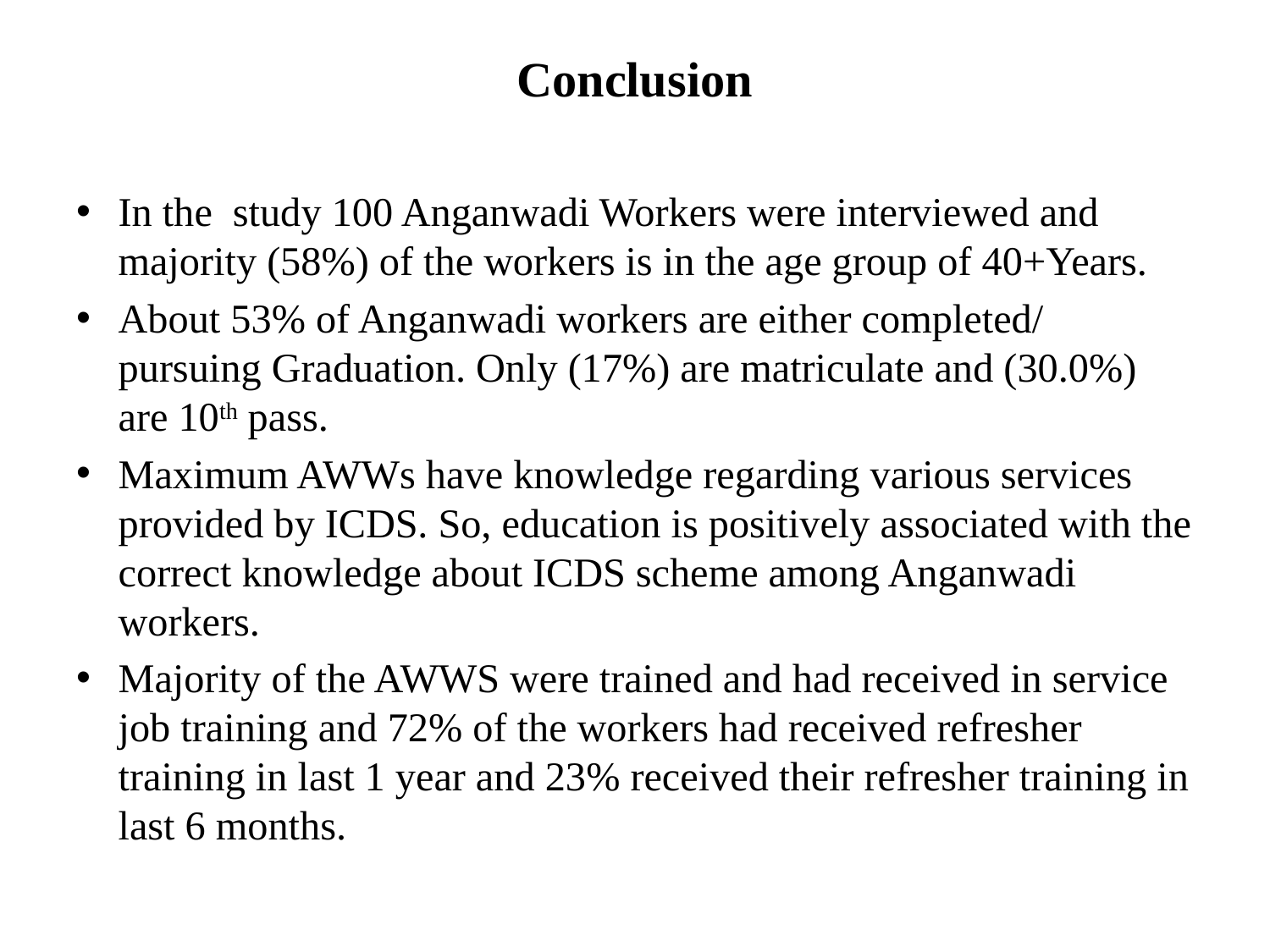

# Conclusion

In the  study 100 Anganwadi Workers were interviewed and majority (58%) of the workers is in the age group of 40+Years.
About 53% of Anganwadi workers are either completed/ pursuing Graduation. Only (17%) are matriculate and (30.0%) are 10th pass.
Maximum AWWs have knowledge regarding various services provided by ICDS. So, education is positively associated with the correct knowledge about ICDS scheme among Anganwadi workers.
Majority of the AWWS were trained and had received in service job training and 72% of the workers had received refresher training in last 1 year and 23% received their refresher training in last 6 months.